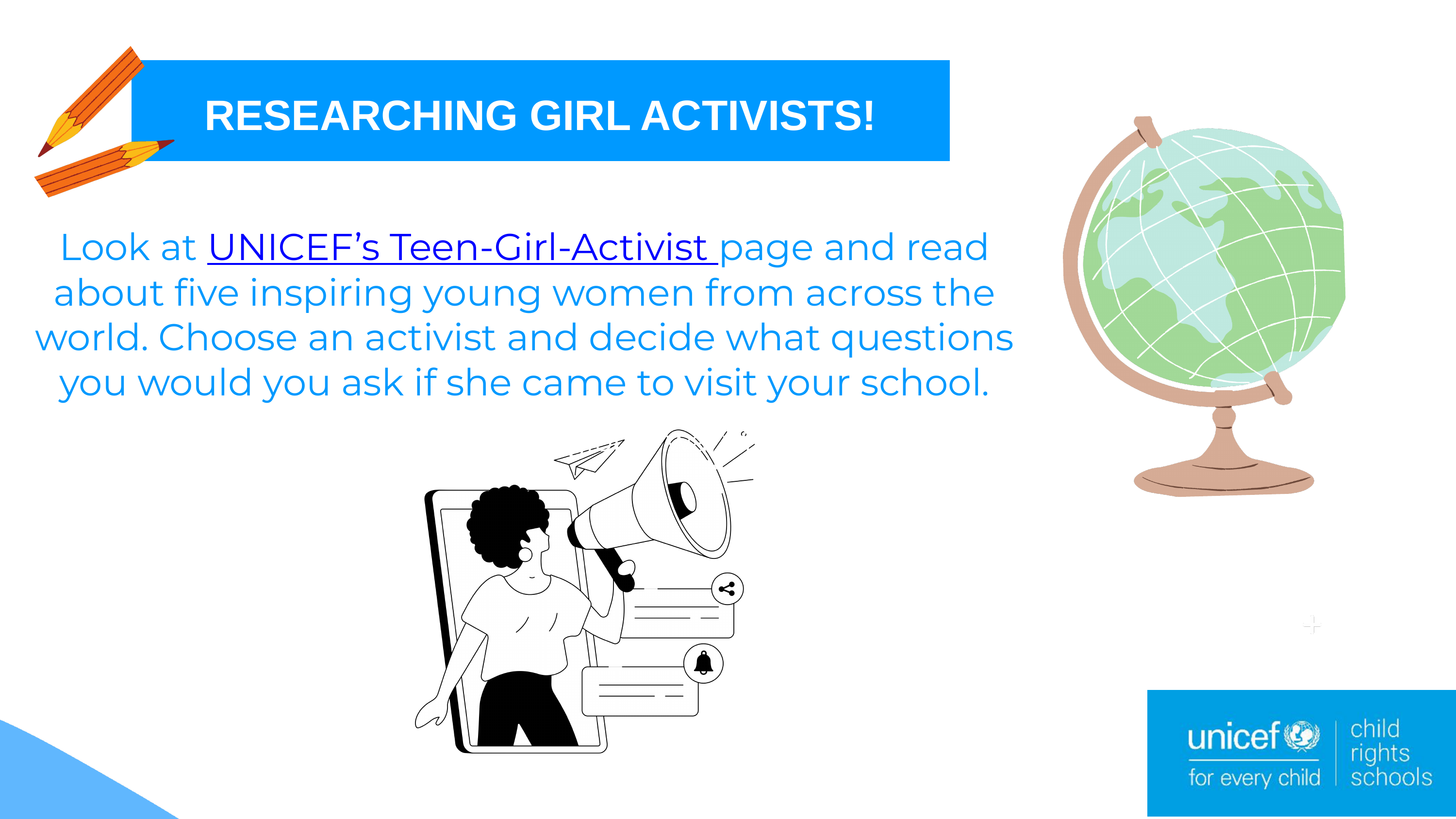

RESEARCHING GIRL ACTIVISTS!

Look at UNICEF’s Teen-Girl-Activist page and read about five inspiring young women from across the world. Choose an activist and decide what questions you would you ask if she came to visit your school.

The energy sources we use today are highly disruptive and damaging to the environment, especially due to the use of hydrocarbon fuels that have increasingly caused global warming.